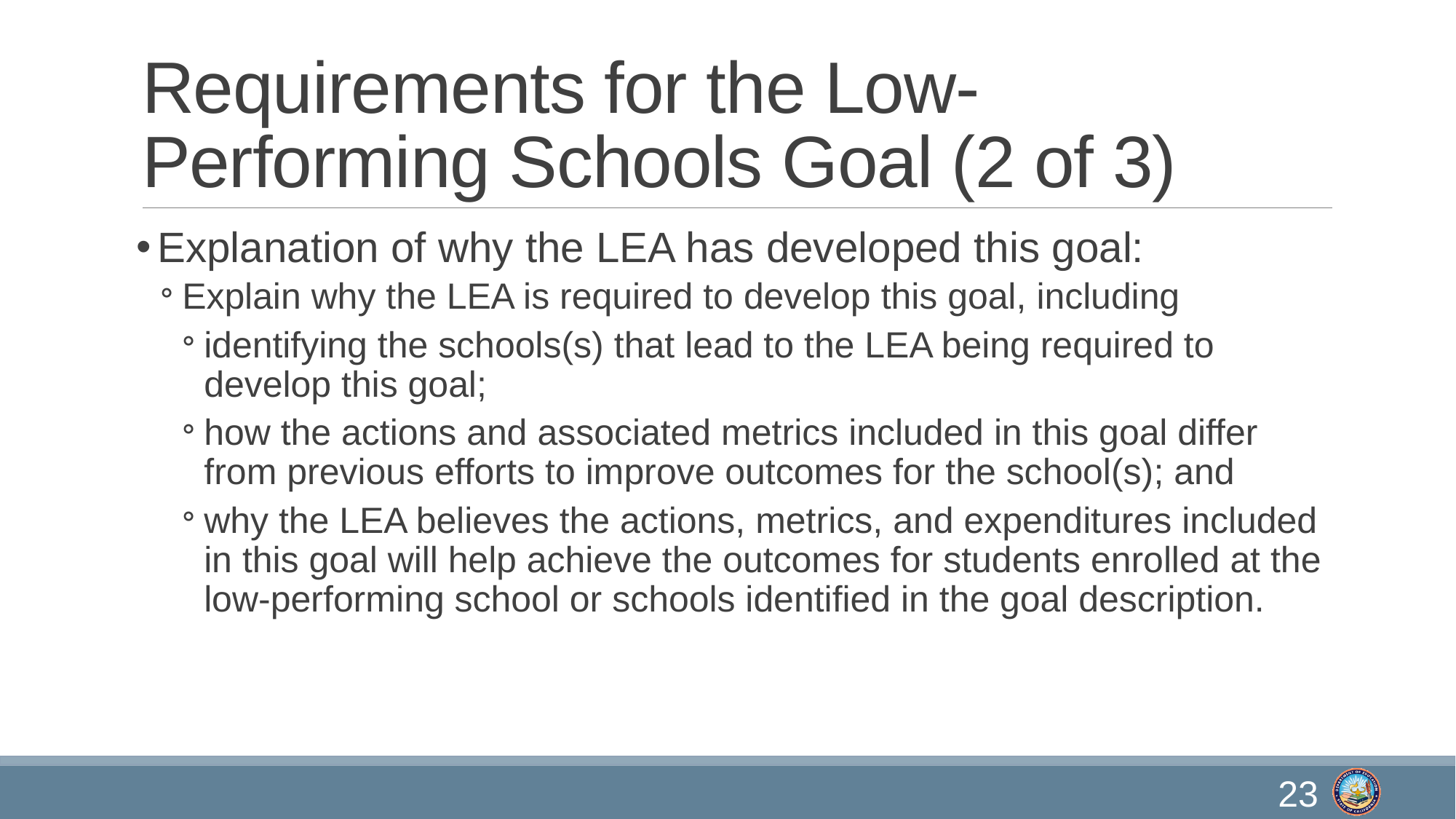

# Requirements for the Low-Performing Schools Goal (2 of 3)
Explanation of why the LEA has developed this goal:
Explain why the LEA is required to develop this goal, including
identifying the schools(s) that lead to the LEA being required to develop this goal;
how the actions and associated metrics included in this goal differ from previous efforts to improve outcomes for the school(s); and
why the LEA believes the actions, metrics, and expenditures included in this goal will help achieve the outcomes for students enrolled at the low-performing school or schools identified in the goal description.

23